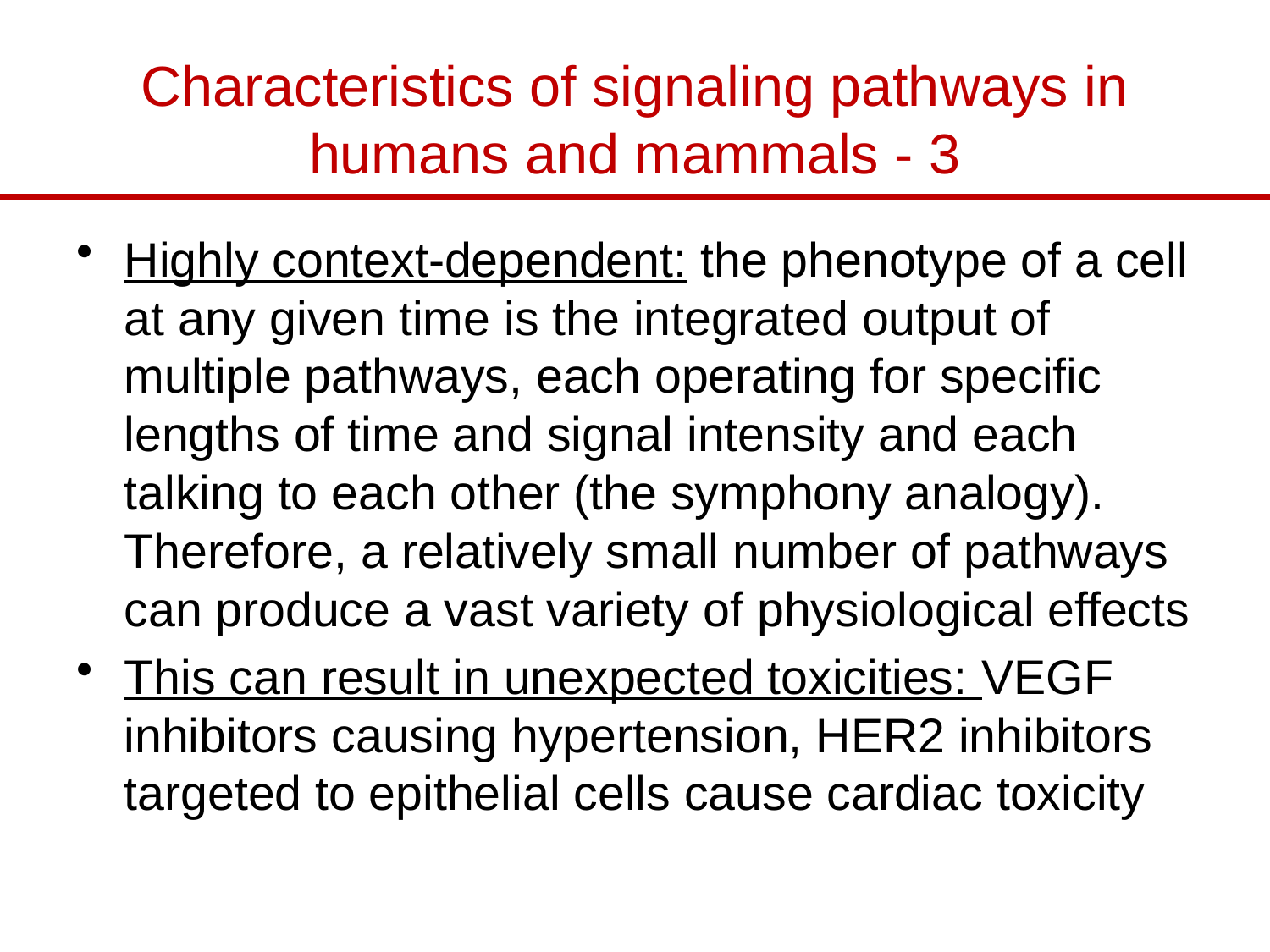

# Characteristics of signaling pathways in humans and mammals - 3
Highly context-dependent: the phenotype of a cell at any given time is the integrated output of multiple pathways, each operating for specific lengths of time and signal intensity and each talking to each other (the symphony analogy). Therefore, a relatively small number of pathways can produce a vast variety of physiological effects
This can result in unexpected toxicities: VEGF inhibitors causing hypertension, HER2 inhibitors targeted to epithelial cells cause cardiac toxicity